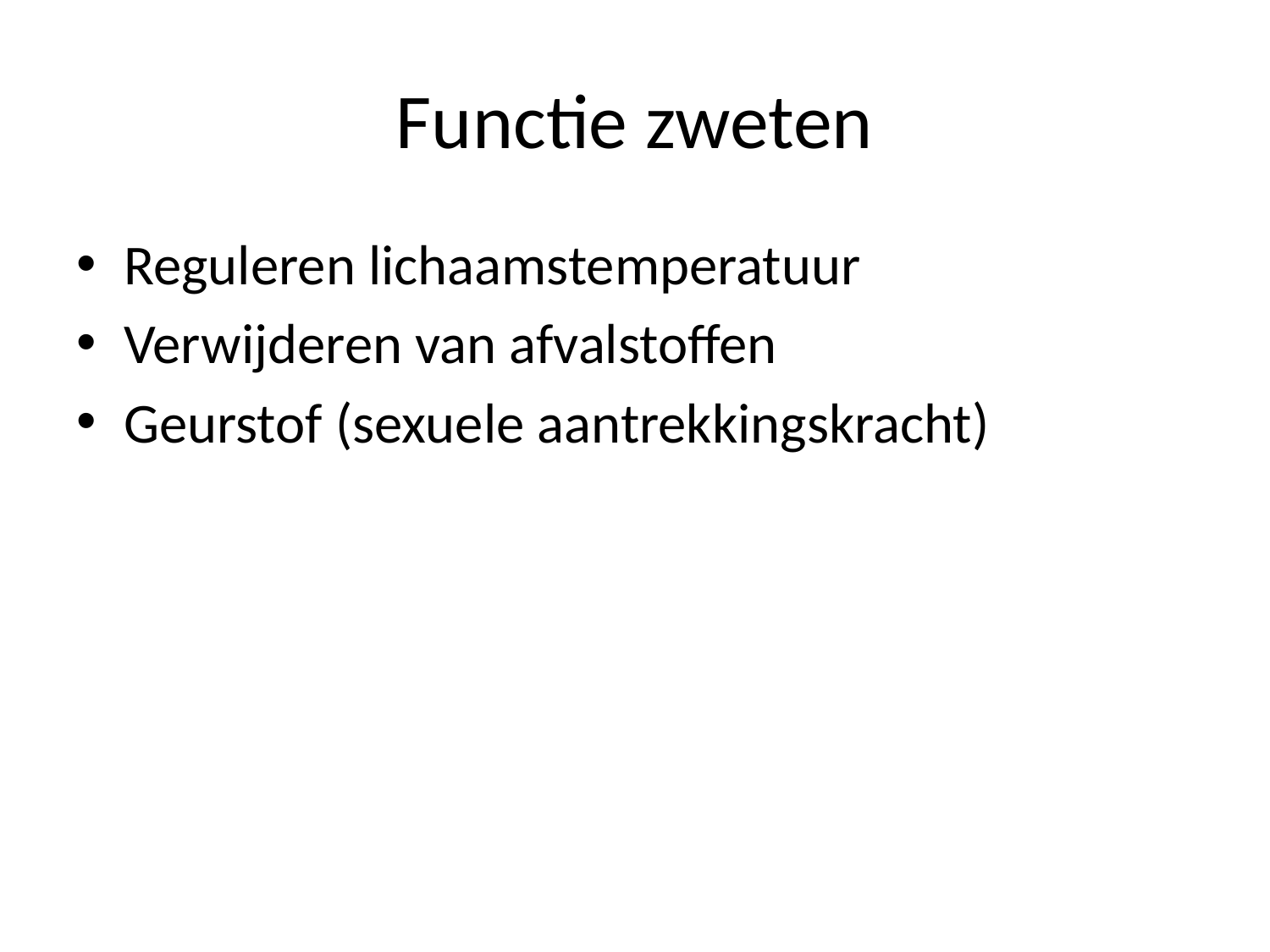

# Functie zweten
Reguleren lichaamstemperatuur
Verwijderen van afvalstoffen
Geurstof (sexuele aantrekkingskracht)